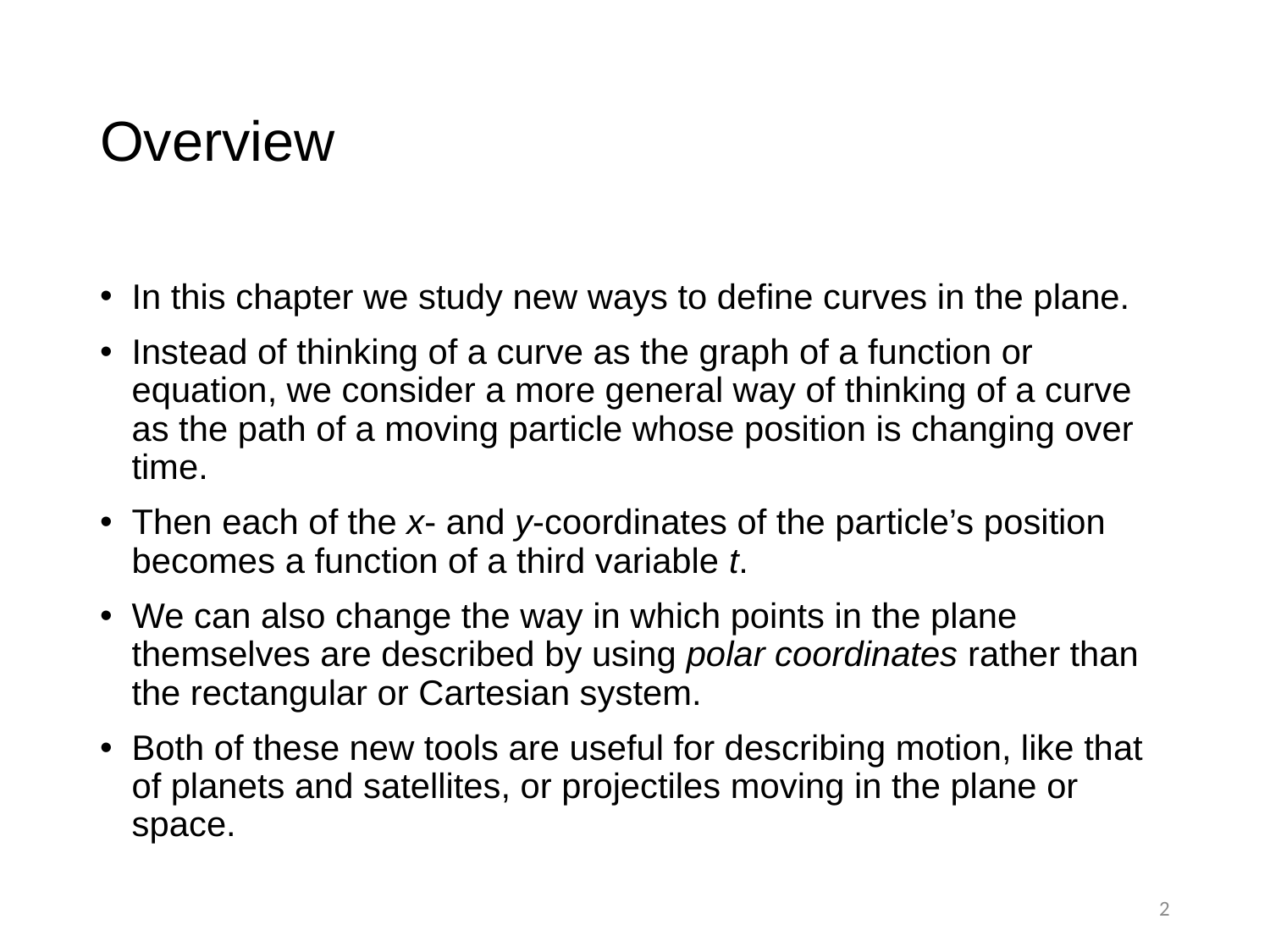

# Overview
In this chapter we study new ways to define curves in the plane.
Instead of thinking of a curve as the graph of a function or equation, we consider a more general way of thinking of a curve as the path of a moving particle whose position is changing over time.
Then each of the x- and y-coordinates of the particle’s position becomes a function of a third variable t.
We can also change the way in which points in the plane themselves are described by using polar coordinates rather than the rectangular or Cartesian system.
Both of these new tools are useful for describing motion, like that of planets and satellites, or projectiles moving in the plane or space.
2